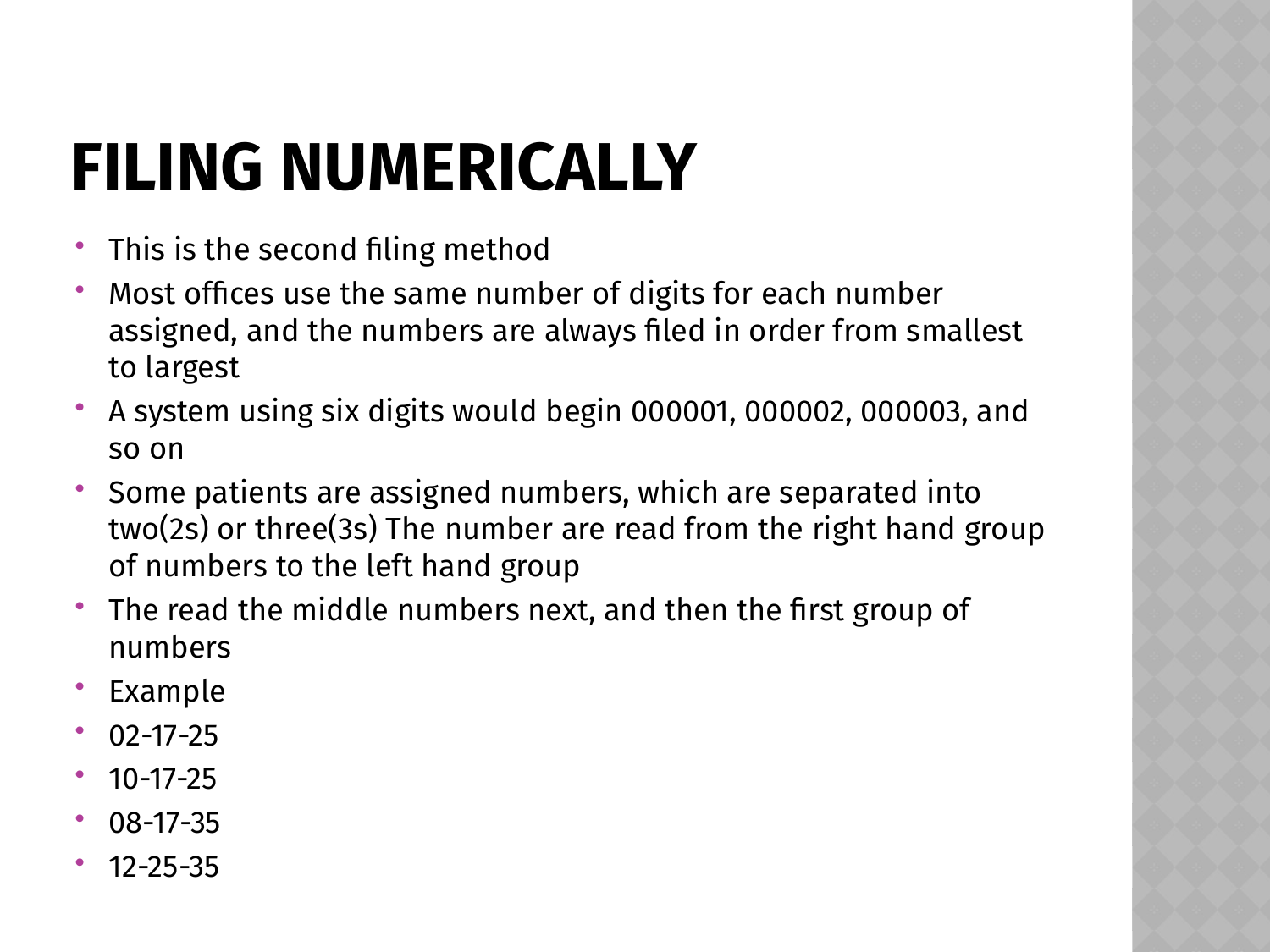

# Filing Numerically
This is the second filing method
Most offices use the same number of digits for each number assigned, and the numbers are always filed in order from smallest to largest
A system using six digits would begin 000001, 000002, 000003, and so on
Some patients are assigned numbers, which are separated into two(2s) or three(3s) The number are read from the right hand group of numbers to the left hand group
The read the middle numbers next, and then the first group of numbers
Example
02-17-25
10-17-25
08-17-35
12-25-35